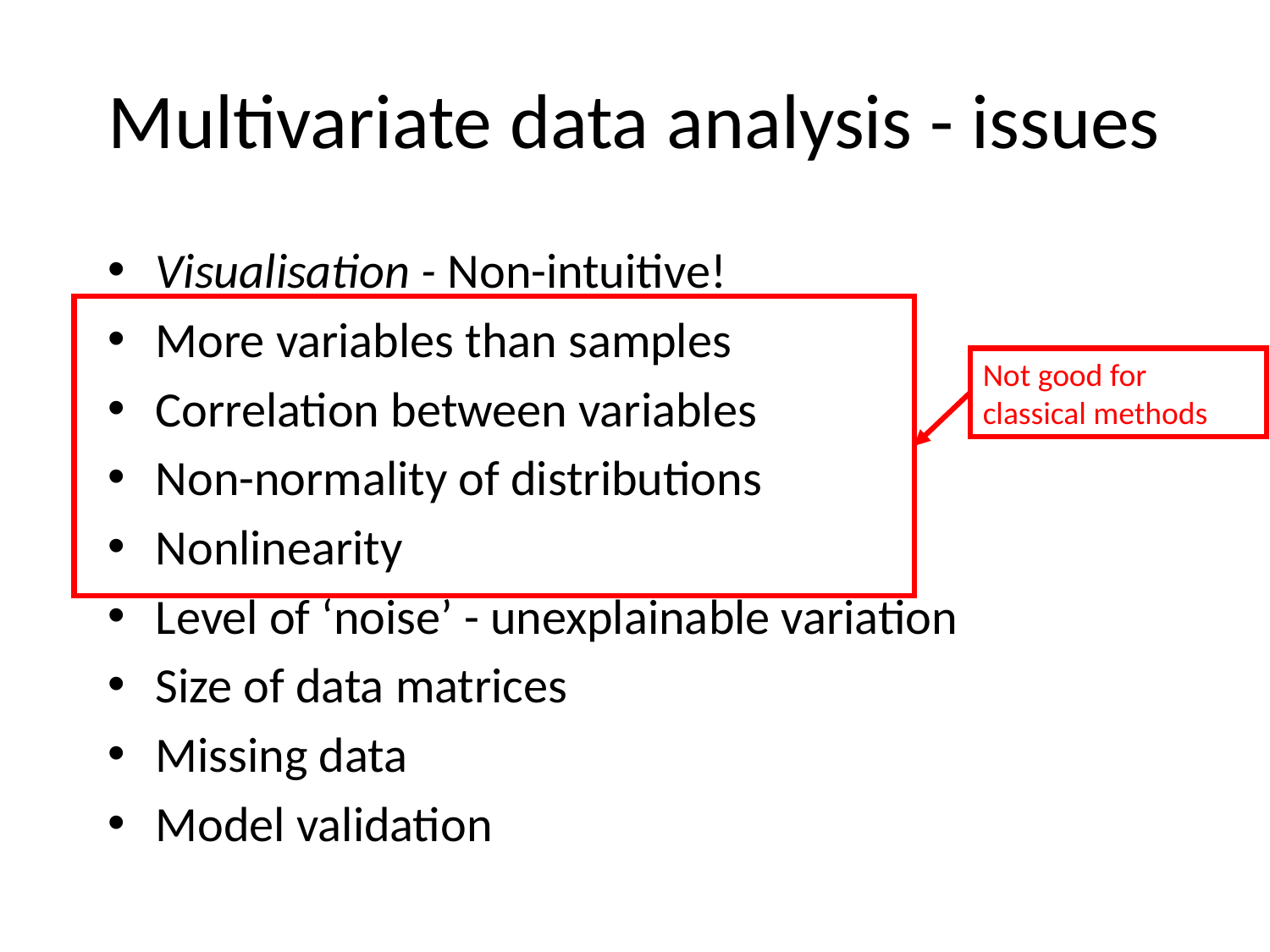

# Multivariate data analysis - issues
Visualisation - Non-intuitive!
More variables than samples
Correlation between variables
Non-normality of distributions
Nonlinearity
Level of ‘noise’ - unexplainable variation
Size of data matrices
Missing data
Model validation

Not good for classical methods